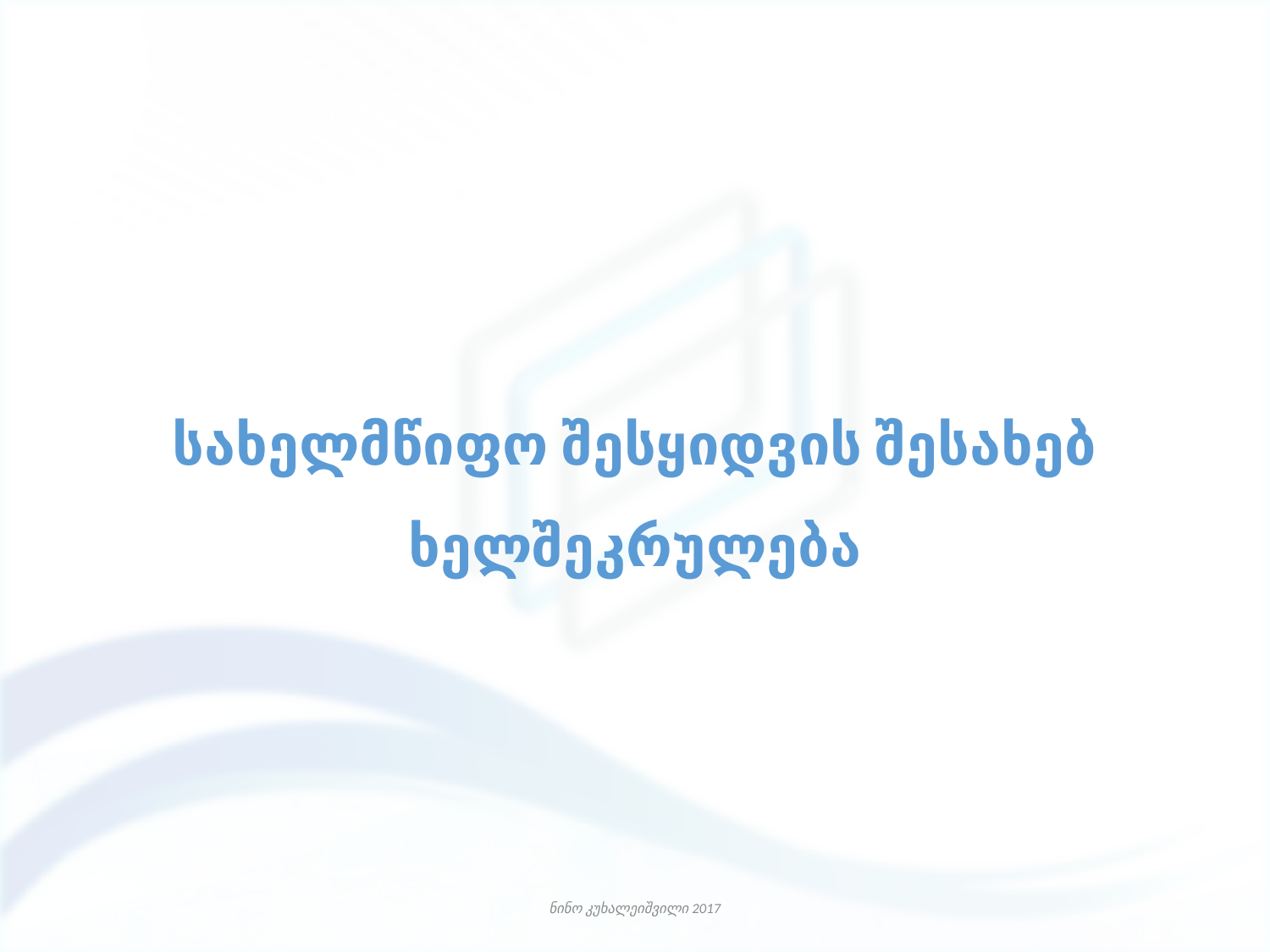

# სახელმწიფო შესყიდვის შესახებ ხელშეკრულება
ნინო კუხალეიშვილი 2017